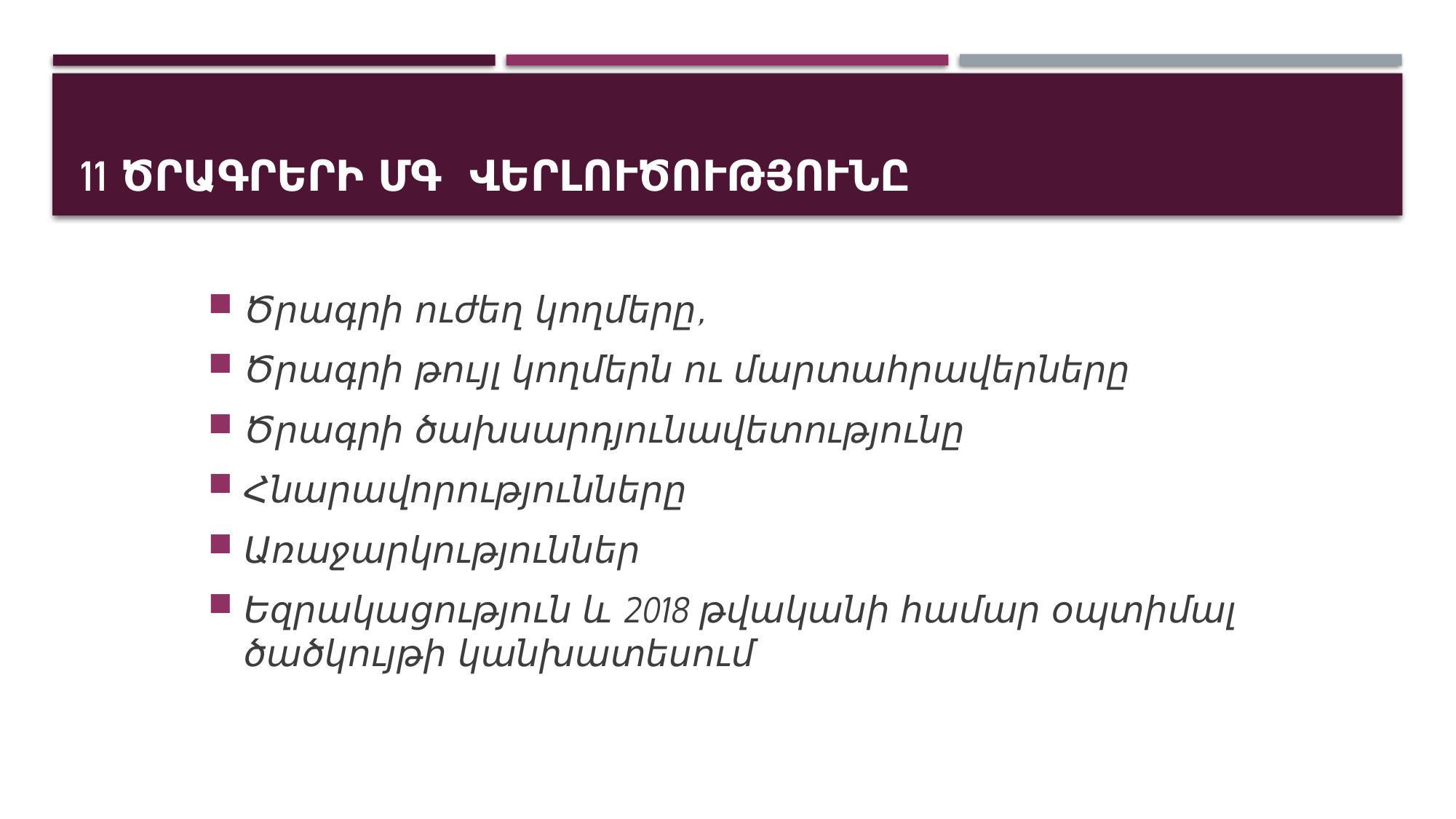

# 11 ծրագրերի ՄԳ  ՎԵրլուծությունը
Ծրագրի ուժեղ կողմերը,
Ծրագրի թույլ կողմերն ու մարտահրավերները
Ծրագրի ծախսարդյունավետությունը
Հնարավորությունները
Առաջարկություններ
Եզրակացություն և 2018 թվականի համար օպտիմալ ծածկույթի կանխատեսում